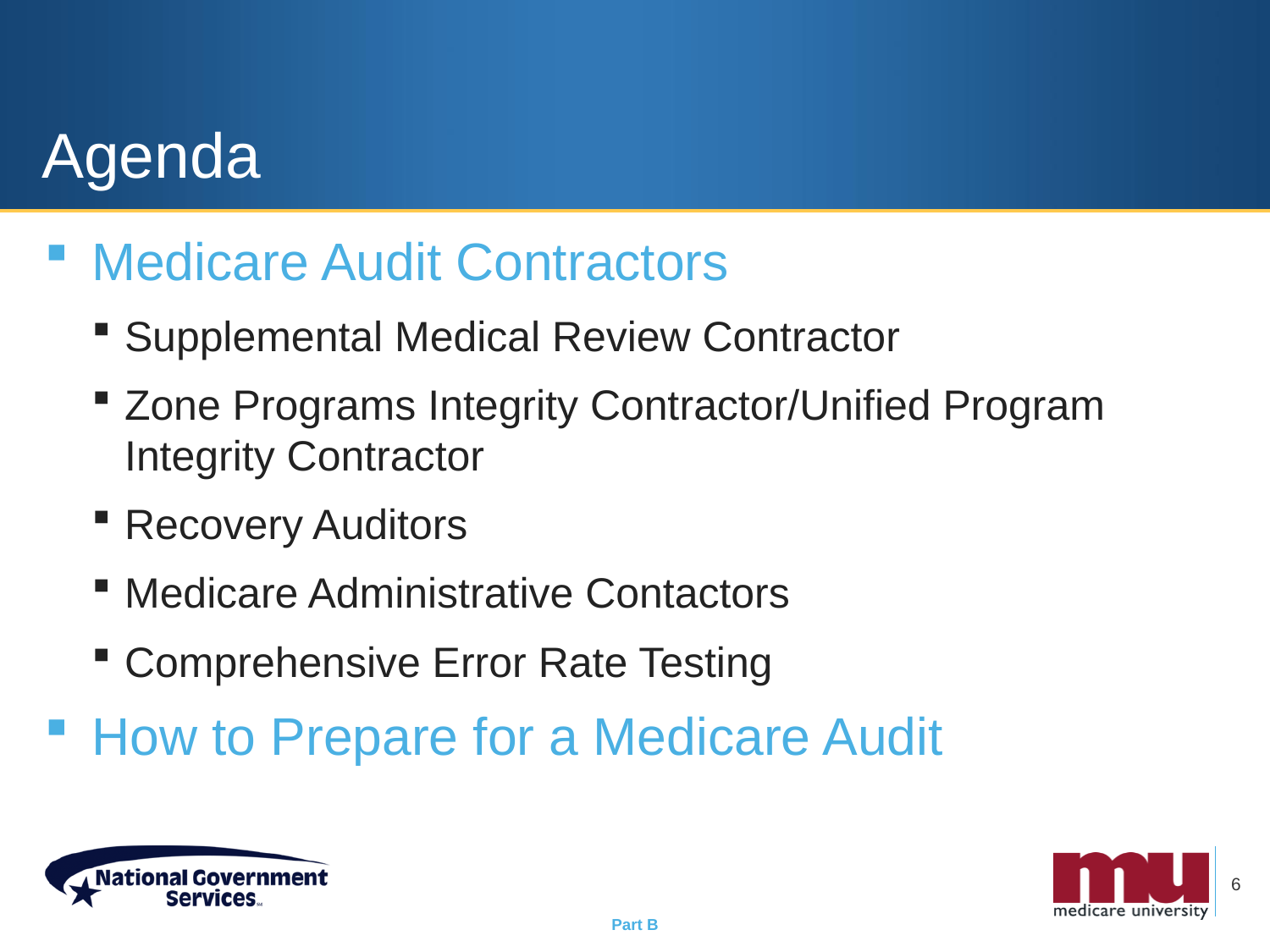

# Agenda
Medicare Audit Contractors
Supplemental Medical Review Contractor
Zone Programs Integrity Contractor/Unified Program Integrity Contractor
Recovery Auditors
Medicare Administrative Contactors
Comprehensive Error Rate Testing
How to Prepare for a Medicare Audit

6